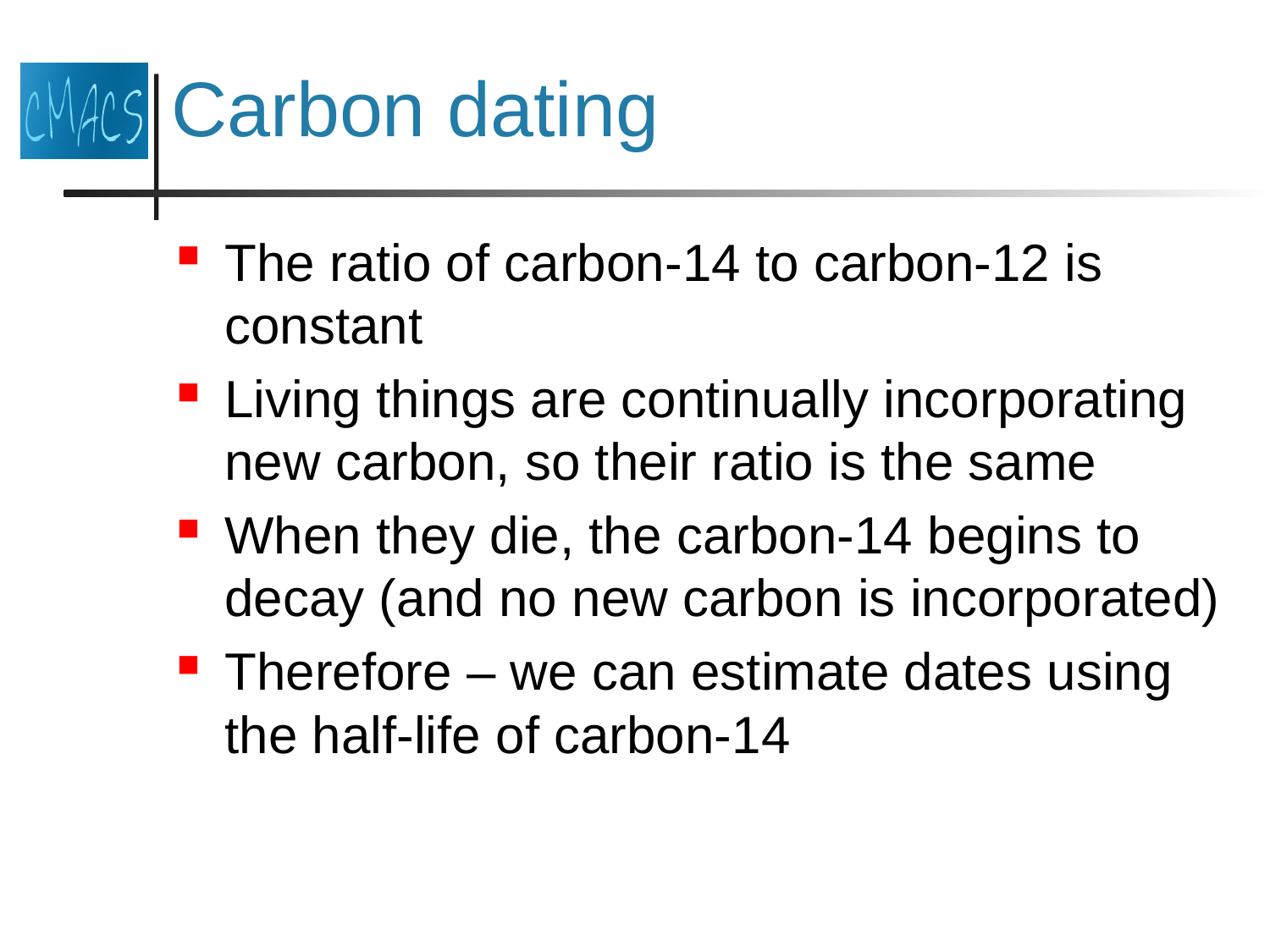

# Carbon dating
The ratio of carbon-14 to carbon-12 is constant
Living things are continually incorporating new carbon, so their ratio is the same
When they die, the carbon-14 begins to decay (and no new carbon is incorporated)
Therefore – we can estimate dates using the half-life of carbon-14